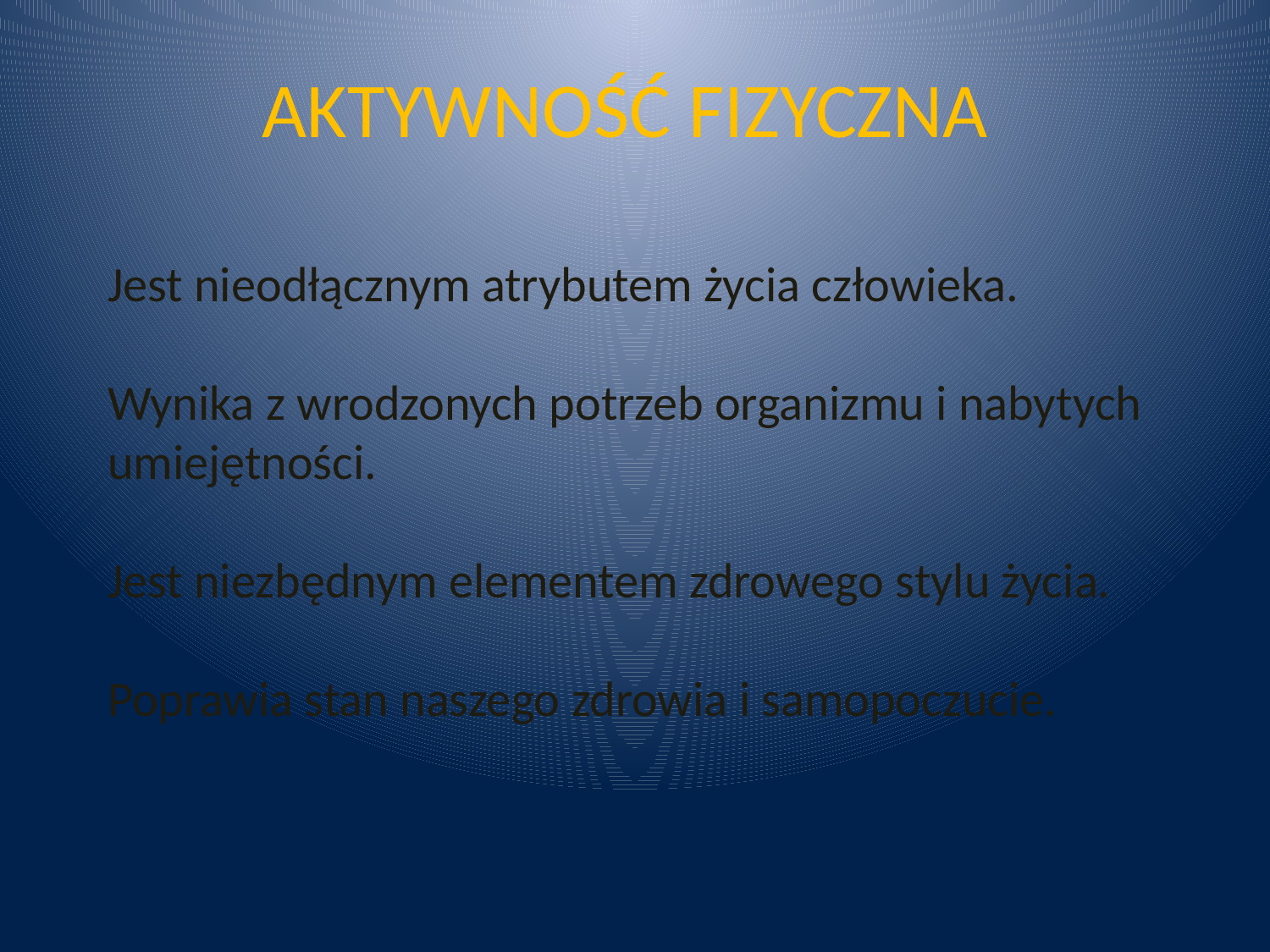

AKTYWNOŚĆ FIZYCZNA
Jest nieodłącznym atrybutem życia człowieka.
Wynika z wrodzonych potrzeb organizmu i nabytych umiejętności.
Jest niezbędnym elementem zdrowego stylu życia.
Poprawia stan naszego zdrowia i samopoczucie.